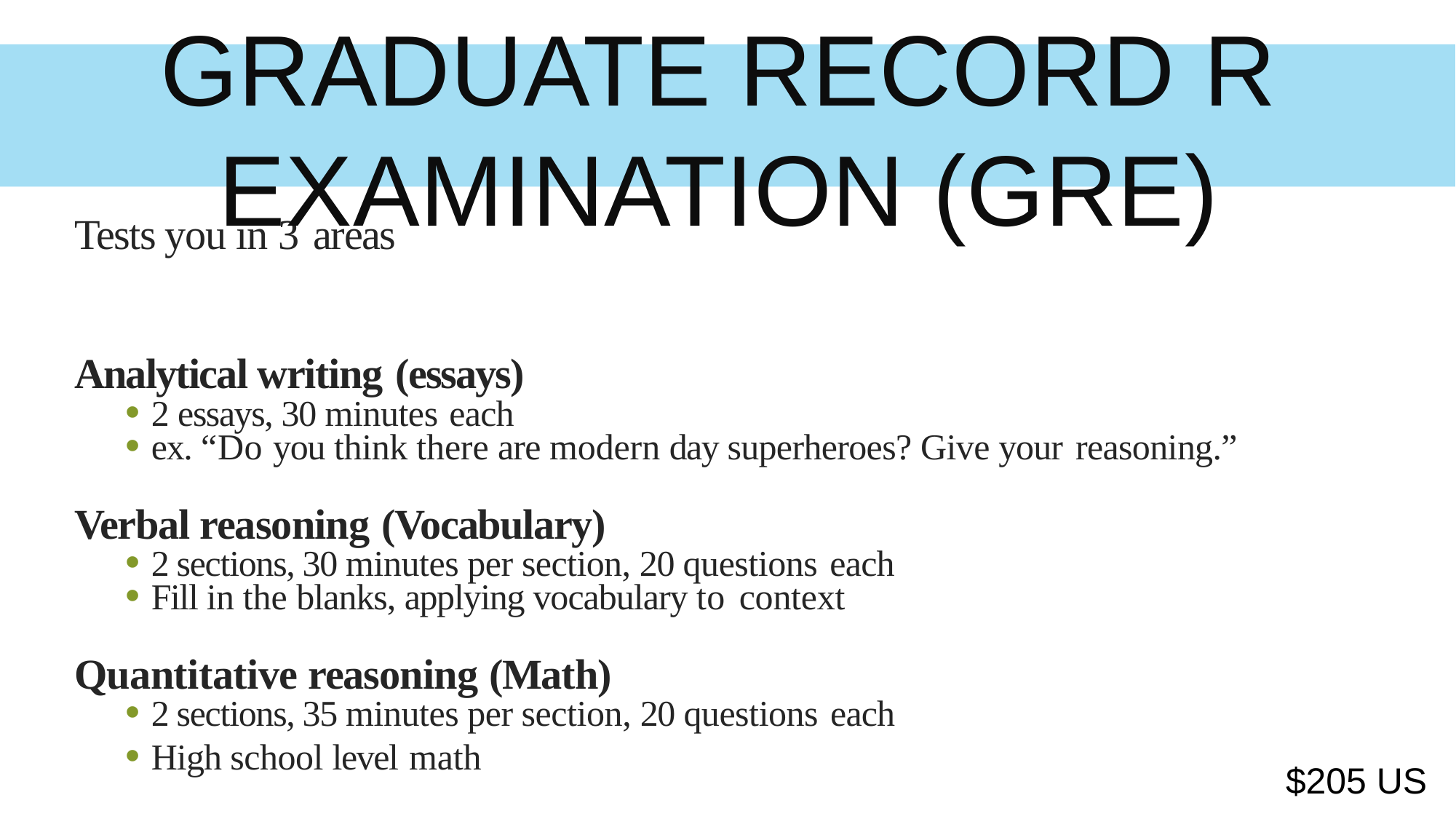

Graduate record r examination (GRE)
Tests you in 3 areas

Analytical writing (essays)
 2 essays, 30 minutes each
 ex. “Do you think there are modern day superheroes? Give your reasoning.”

Verbal reasoning (Vocabulary)
 2 sections, 30 minutes per section, 20 questions each
 Fill in the blanks, applying vocabulary to context

Quantitative reasoning (Math)
 2 sections, 35 minutes per section, 20 questions each
 High school level math
# $205 US